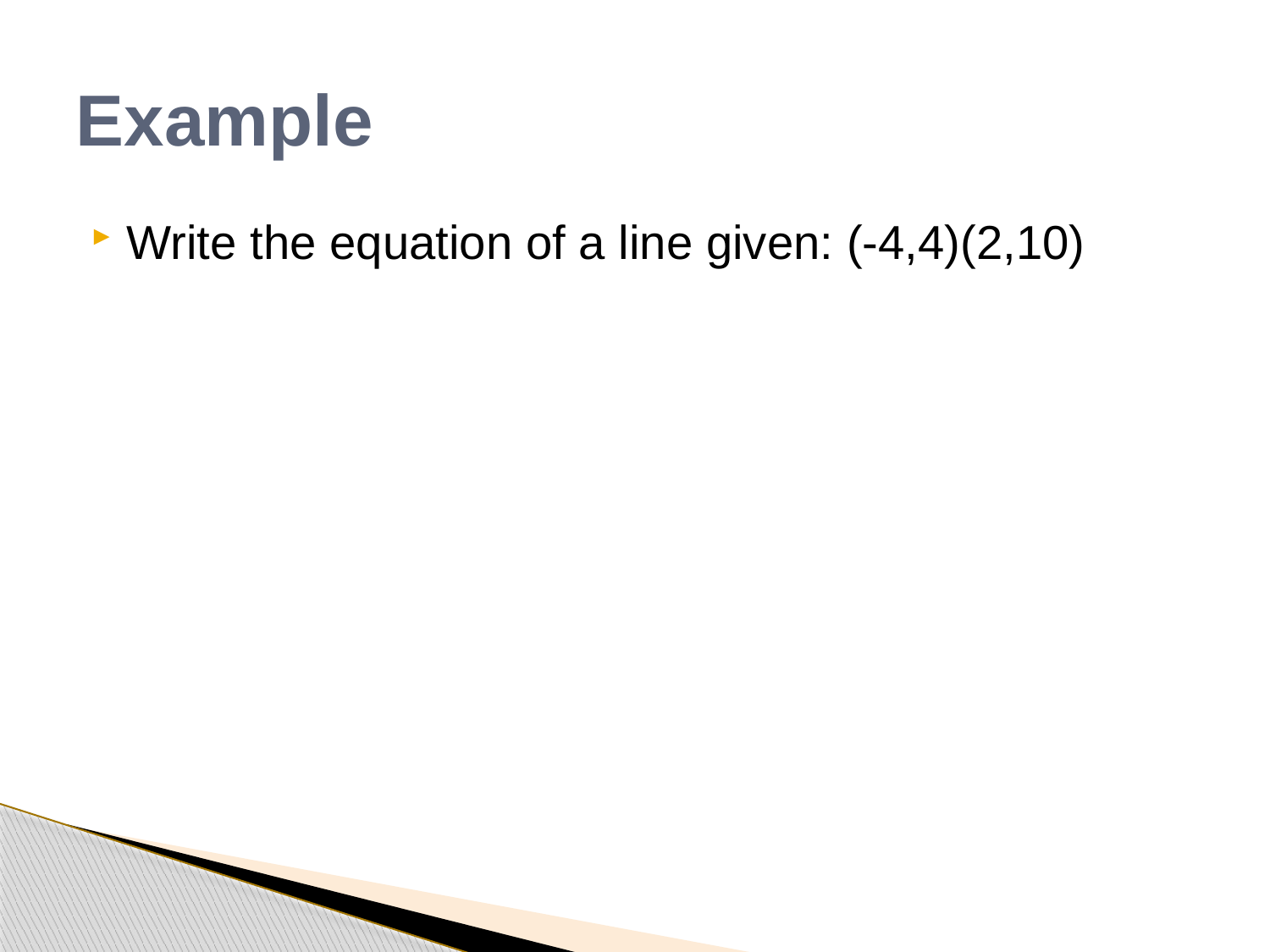

# Example
Write the equation of a line given: (-4,4)(2,10)